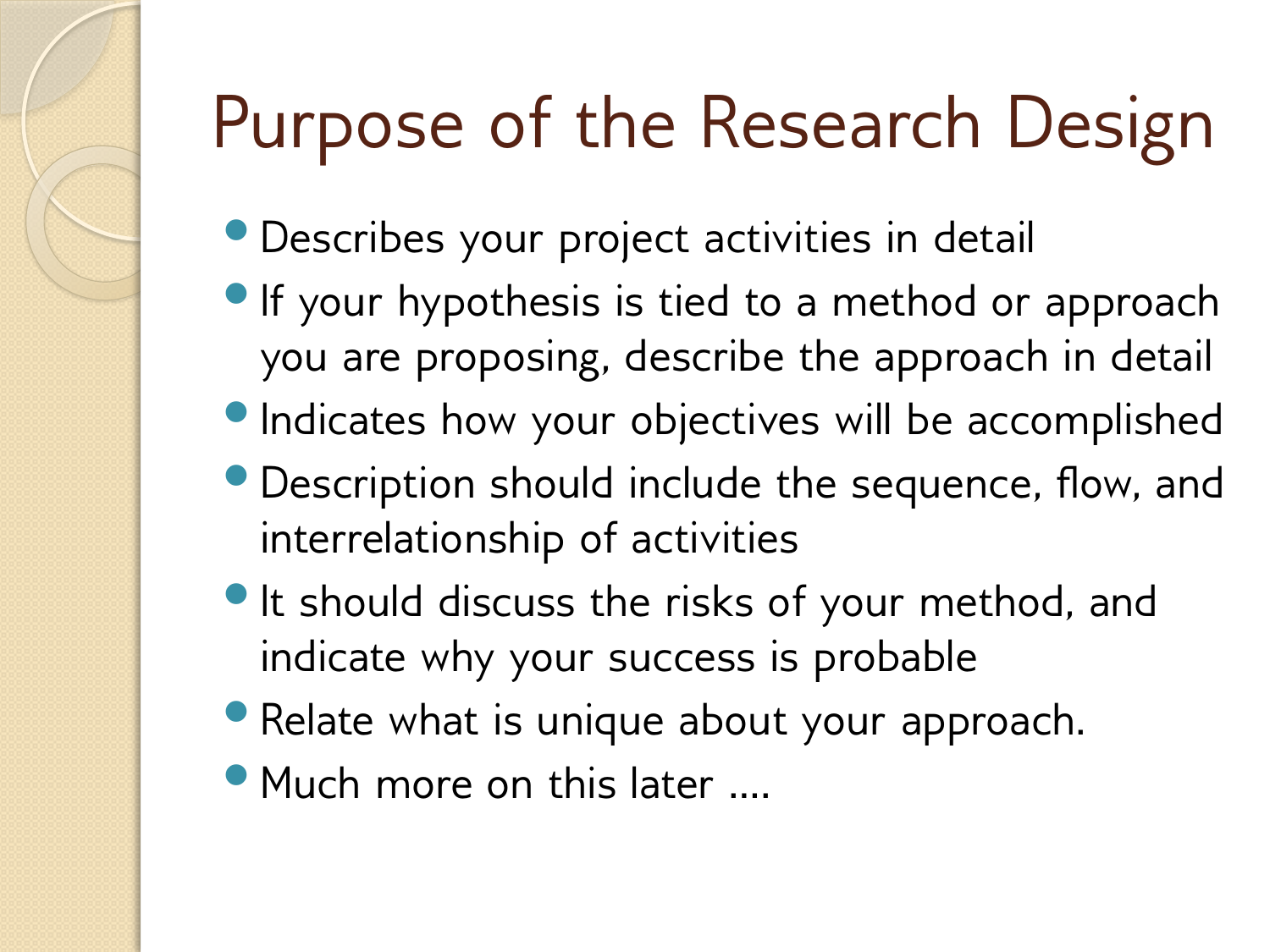

# Purpose of the Research Design
Describes your project activities in detail
If your hypothesis is tied to a method or approach you are proposing, describe the approach in detail
Indicates how your objectives will be accomplished
Description should include the sequence, flow, and interrelationship of activities
It should discuss the risks of your method, and indicate why your success is probable
Relate what is unique about your approach.
Much more on this later ….